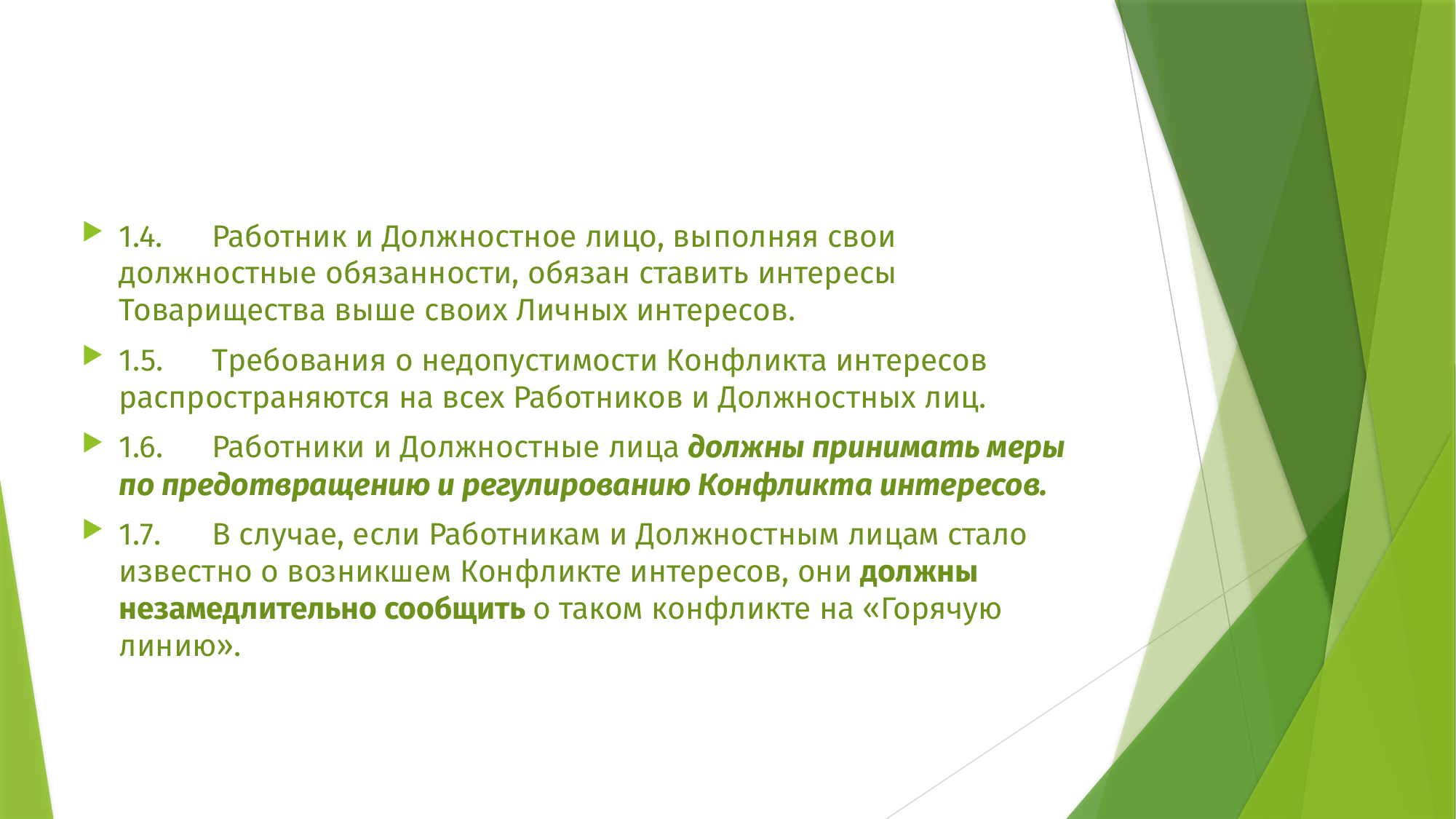

#
1.4.	Работник и Должностное лицо, выполняя свои должностные обязанности, обязан ставить интересы  Товарищества выше своих Личных интересов.
1.5.	Требования о недопустимости Конфликта интересов распространяются на всех Работников и Должностных лиц.
1.6.	Работники и Должностные лица должны принимать меры по предотвращению и регулированию Конфликта интересов.
1.7.	В случае, если Работникам и Должностным лицам стало известно о возникшем Конфликте интересов, они должны незамедлительно сообщить о таком конфликте на «Горячую линию».